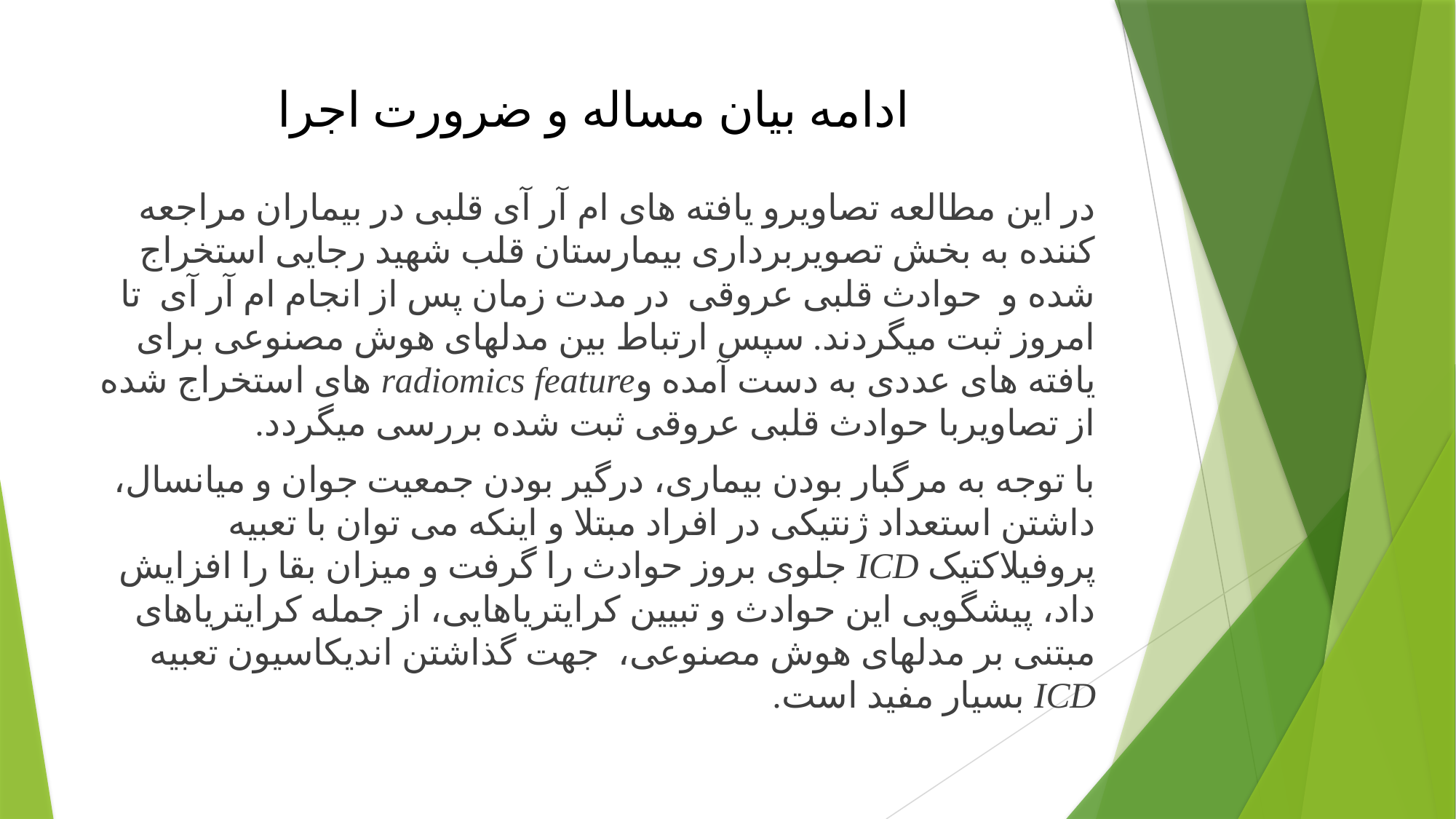

# ادامه بیان مساله و ضرورت اجرا
در این مطالعه تصاویرو یافته های ام آر آی قلبی در بیماران مراجعه کننده به بخش تصویربرداری بیمارستان قلب شهید رجایی استخراج شده و  حوادث قلبی عروقی  در مدت زمان پس از انجام ام آر آی  تا امروز ثبت میگردند. سپس ارتباط بین مدلهای هوش مصنوعی برای  یافته های عددی به دست آمده وradiomics feature های استخراج شده از تصاویربا حوادث قلبی عروقی ثبت شده بررسی میگردد.
با توجه به مرگبار بودن بیماری، درگیر بودن جمعیت جوان و میانسال، داشتن استعداد ژنتیکی در افراد مبتلا و اینکه می توان با تعبیه پروفیلاکتیک ICD جلوی بروز حوادث را گرفت و میزان بقا را افزایش داد، پیشگویی این حوادث و تبیین کرایتریاھایی، از جمله کرایتریاهای مبتنی بر مدلهای هوش مصنوعی،  جھت گذاشتن اندیکاسیون تعبیه ICD بسیار مفید است.